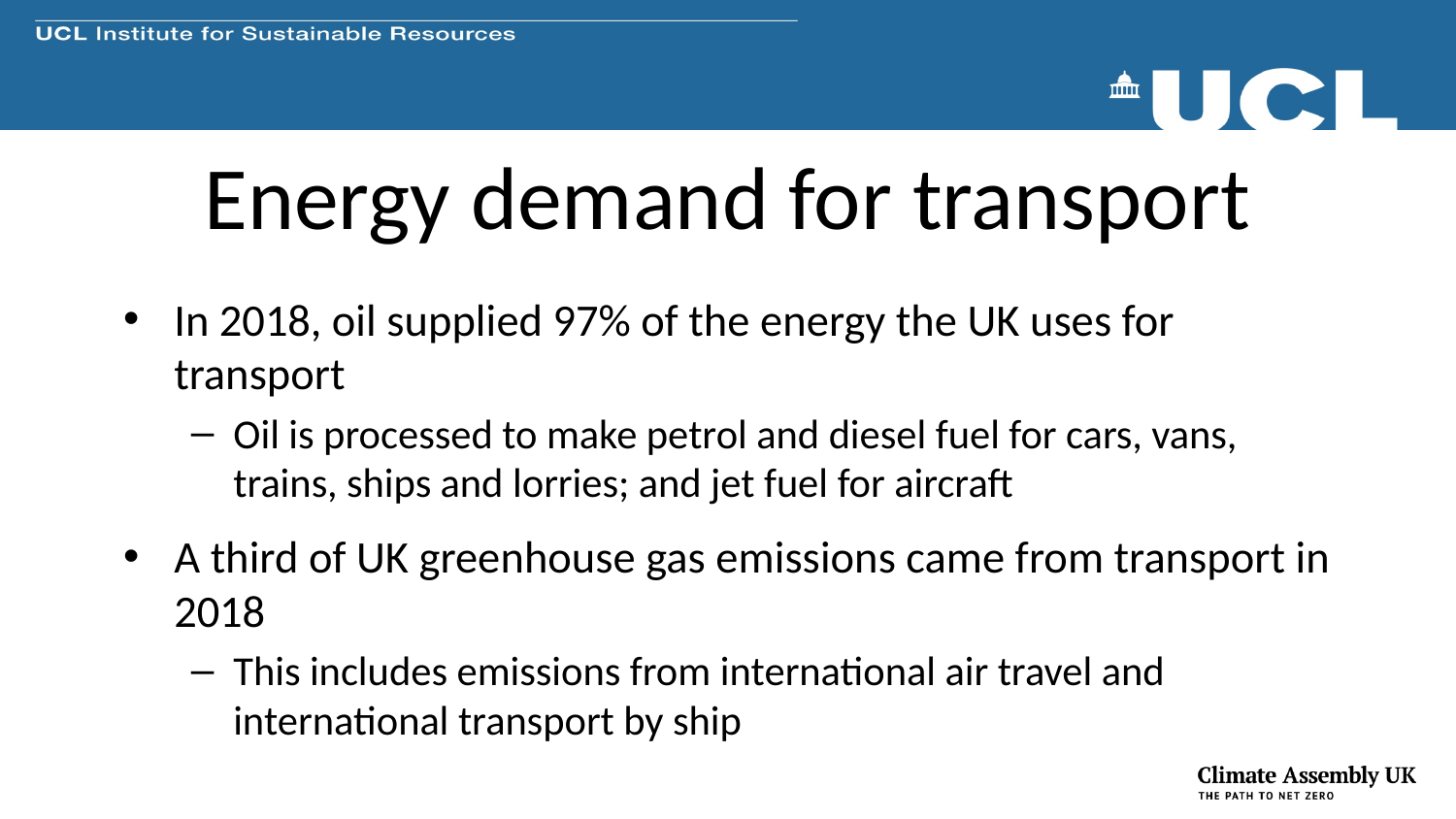

# Energy demand for transport
In 2018, oil supplied 97% of the energy the UK uses for transport
Oil is processed to make petrol and diesel fuel for cars, vans, trains, ships and lorries; and jet fuel for aircraft
A third of UK greenhouse gas emissions came from transport in 2018
This includes emissions from international air travel and international transport by ship